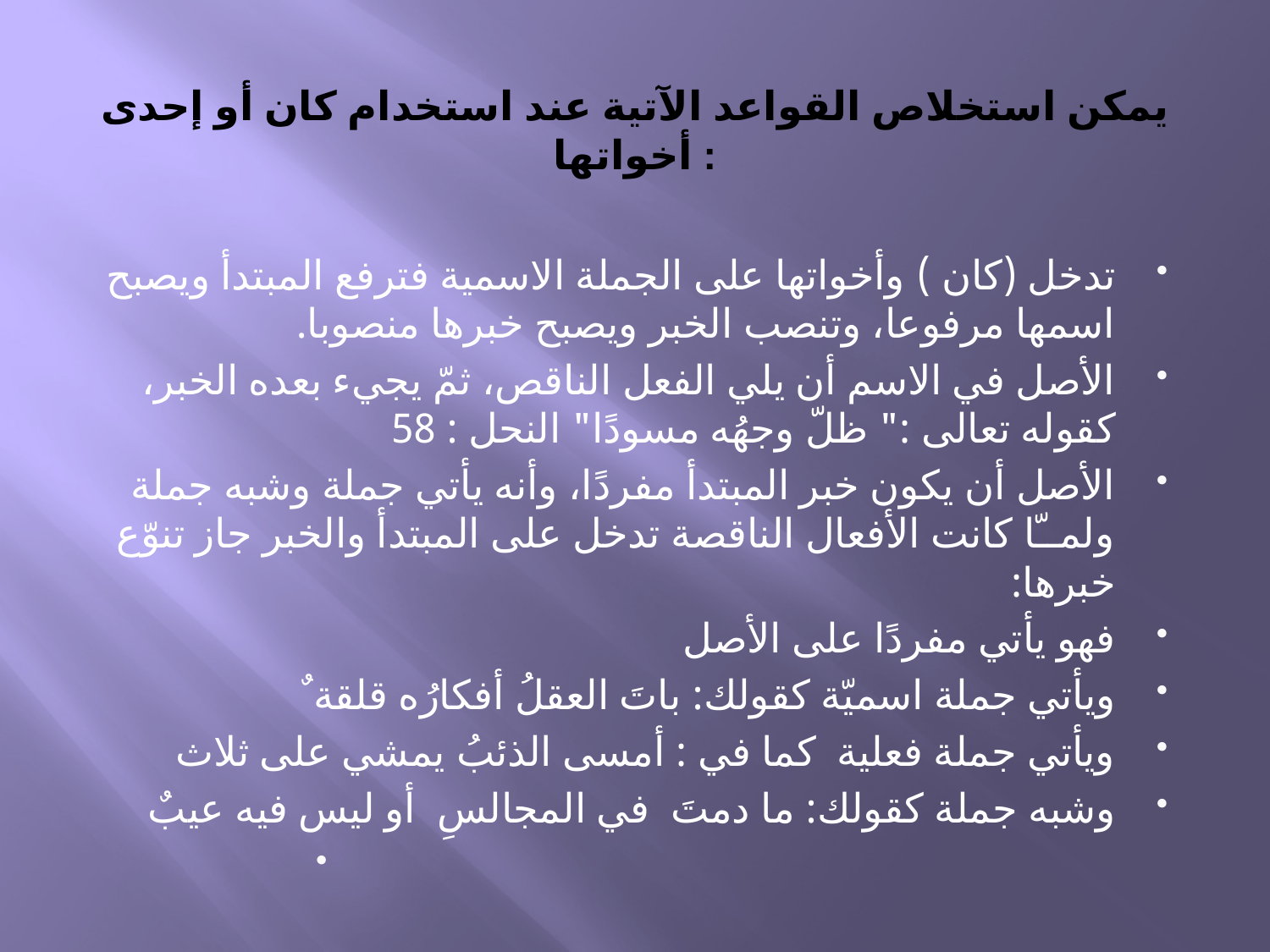

# يمكن استخلاص القواعد الآتية عند استخدام كان أو إحدى أخواتها :
تدخل (كان ) وأخواتها على الجملة الاسمية فترفع المبتدأ ويصبح اسمها مرفوعا، وتنصب الخبر ويصبح خبرها منصوبا.
الأصل في الاسم أن يلي الفعل الناقص، ثمّ يجيء بعده الخبر، كقوله تعالى :" ظلّ وجهُه مسودًا" النحل : 58
الأصل أن يكون خبر المبتدأ مفردًا، وأنه يأتي جملة وشبه جملة ولمــّا كانت الأفعال الناقصة تدخل على المبتدأ والخبر جاز تنوّع خبرها:
فهو يأتي مفردًا على الأصل
ويأتي جملة اسميّة كقولك: باتَ العقلُ أفكارُه قلقة ٌ
ويأتي جملة فعلية  كما في : أمسى الذئبُ يمشي على ثلاث
وشبه جملة كقولك: ما دمتَ  في المجالسِ  أو ليس فيه عيبٌ